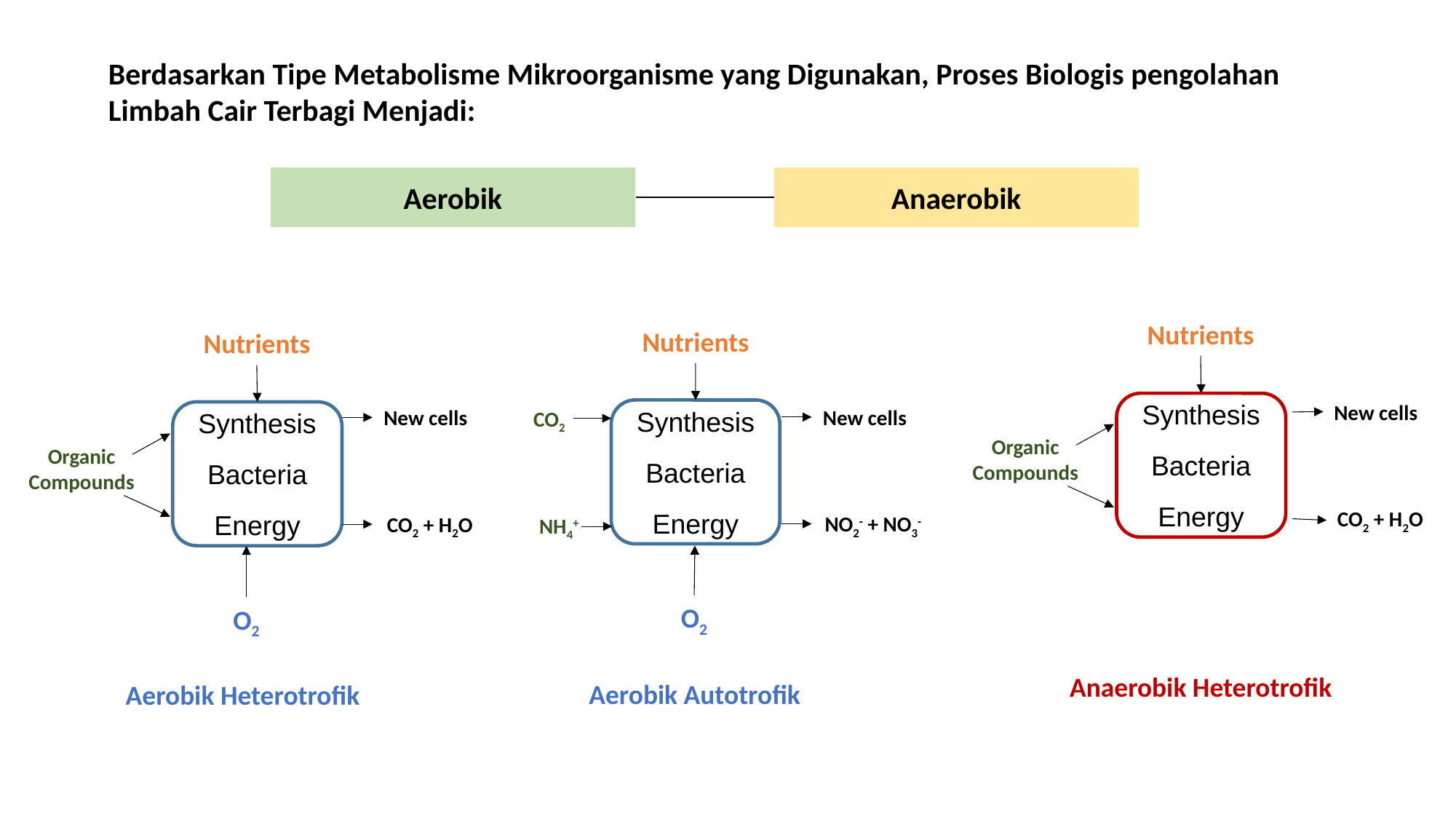

Berdasarkan Tipe Metabolisme Mikroorganisme yang Digunakan, Proses Biologis pengolahan Limbah Cair Terbagi Menjadi:
Aerobik
Anaerobik
Nutrients
Synthesis
Bacteria
Energy
Nutrients
Synthesis
Bacteria
Energy
CO2
NH4+
O2
New cells
NO2- + NO3-
Nutrients
Synthesis
Bacteria
Energy
New cells
CO2 + H2O
Organic
Compounds
O2
New cells
CO2 + H2O
Organic
Compounds
Anaerobik Heterotrofik
Aerobik Autotrofik
Aerobik Heterotrofik